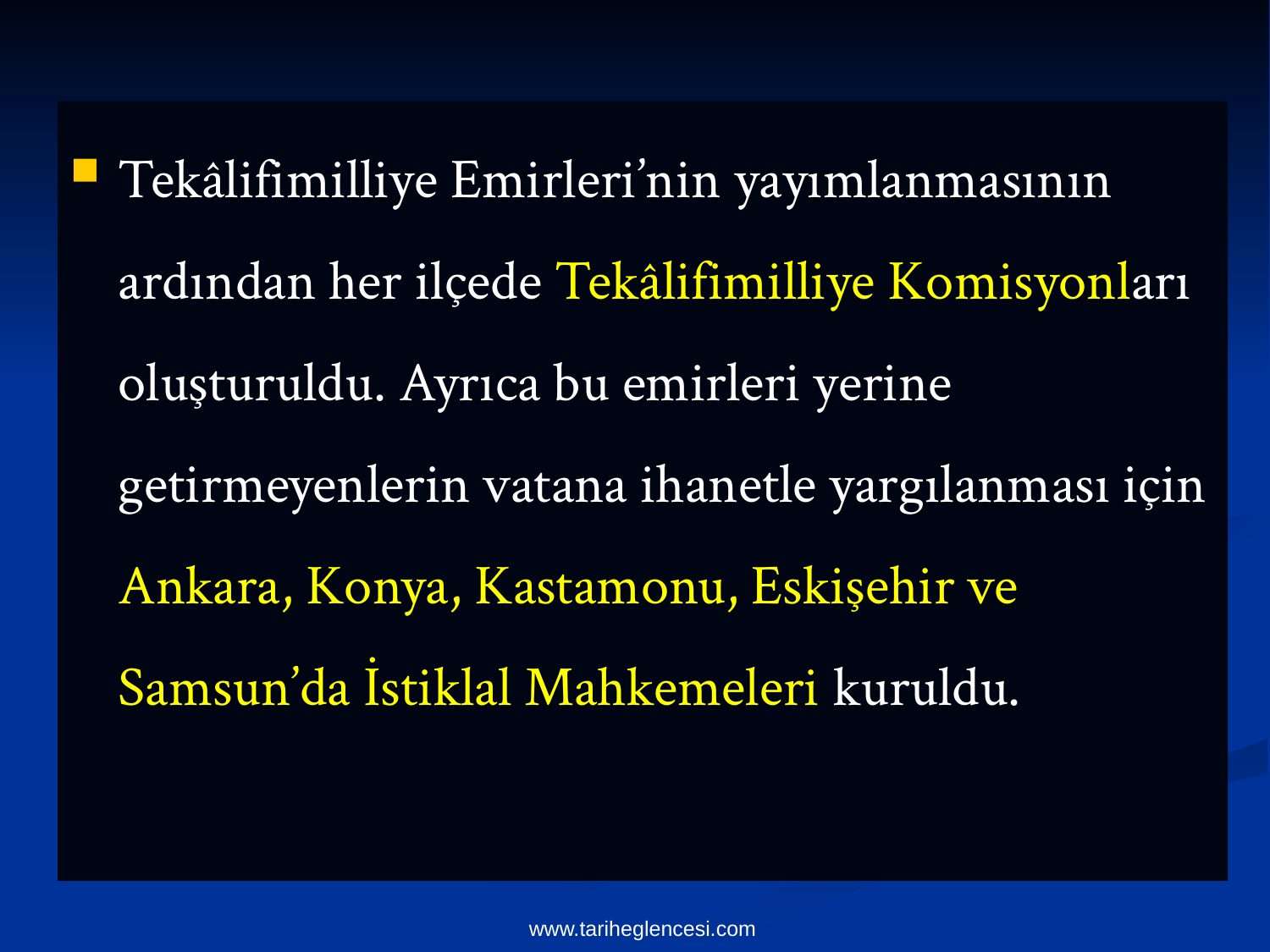

Tekâlifimilliye Emirleri’nin yayımlanmasının ardından her ilçede Tekâlifimilliye Komisyonları oluşturuldu. Ayrıca bu emirleri yerine getirmeyenlerin vatana ihanetle yargılanması için Ankara, Konya, Kastamonu, Eskişehir ve Samsun’da İstiklal Mahkemeleri kuruldu.
www.tariheglencesi.com